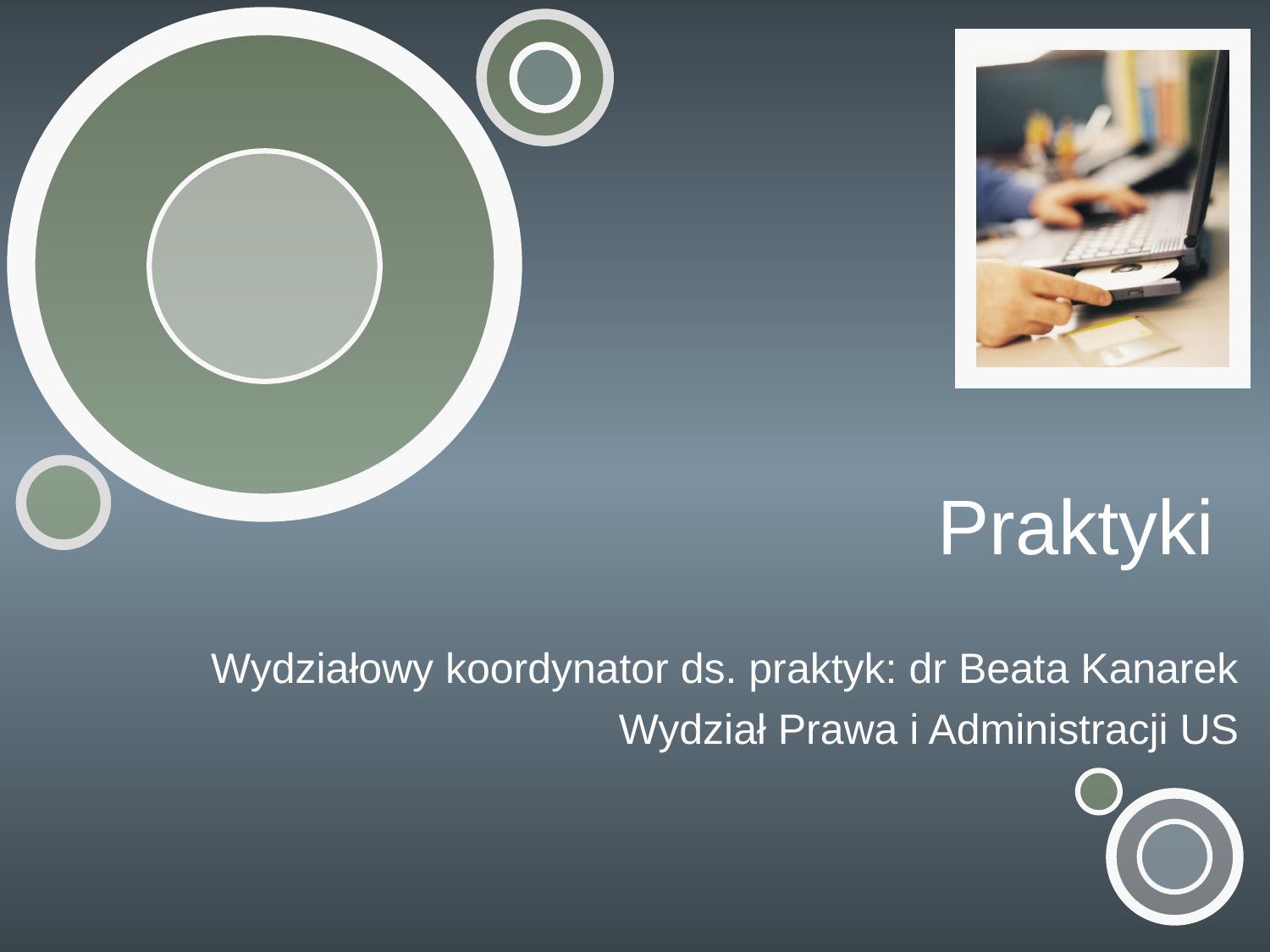

# Praktyki
Wydziałowy koordynator ds. praktyk: dr Beata Kanarek
Wydział Prawa i Administracji US